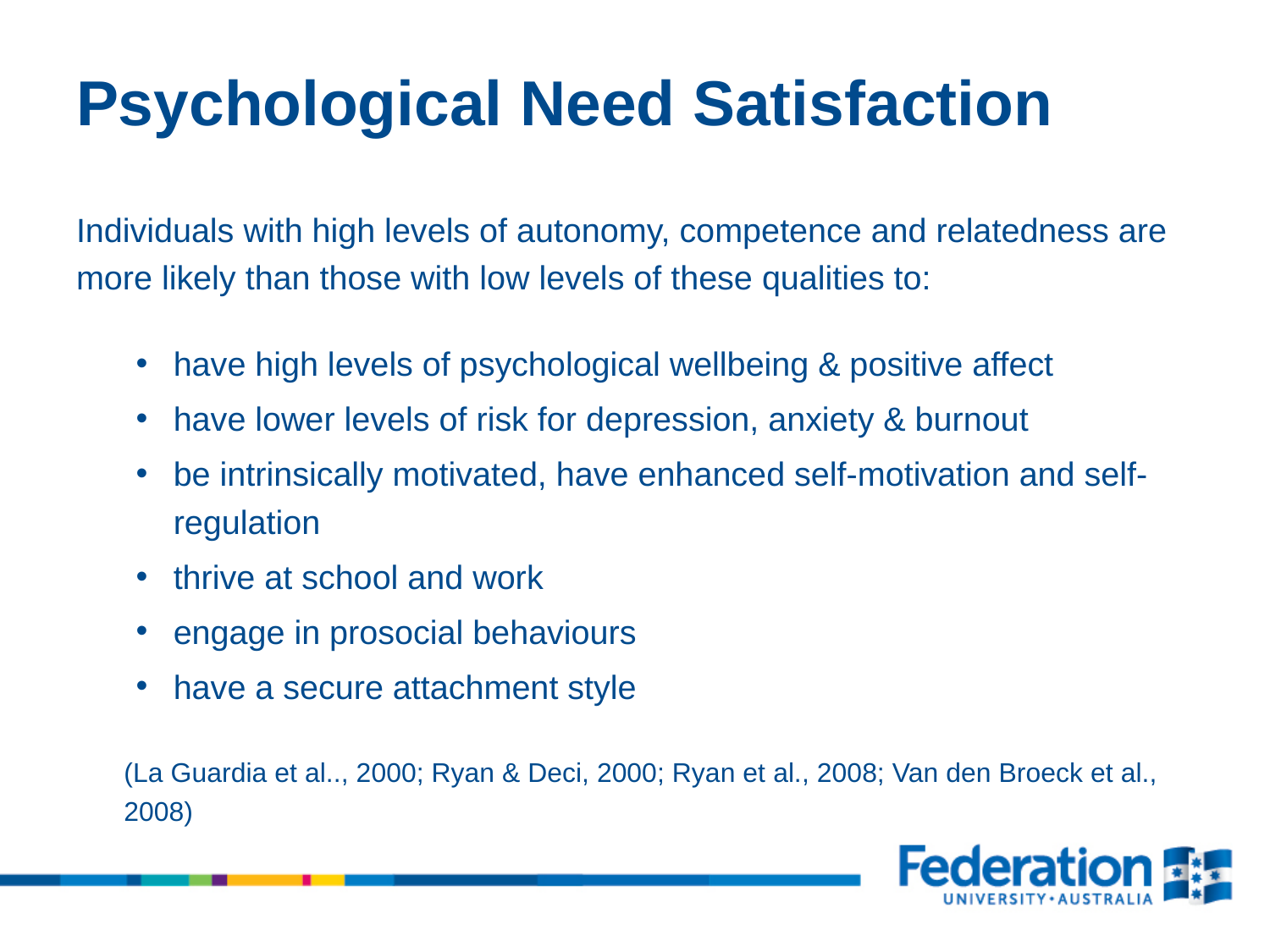

# Psychological Need Satisfaction
Individuals with high levels of autonomy, competence and relatedness are more likely than those with low levels of these qualities to:

have high levels of psychological wellbeing & positive affect
have lower levels of risk for depression, anxiety & burnout
be intrinsically motivated, have enhanced self-motivation and self-regulation
thrive at school and work
engage in prosocial behaviours
have a secure attachment style

(La Guardia et al.., 2000; Ryan & Deci, 2000; Ryan et al., 2008; Van den Broeck et al., 2008)